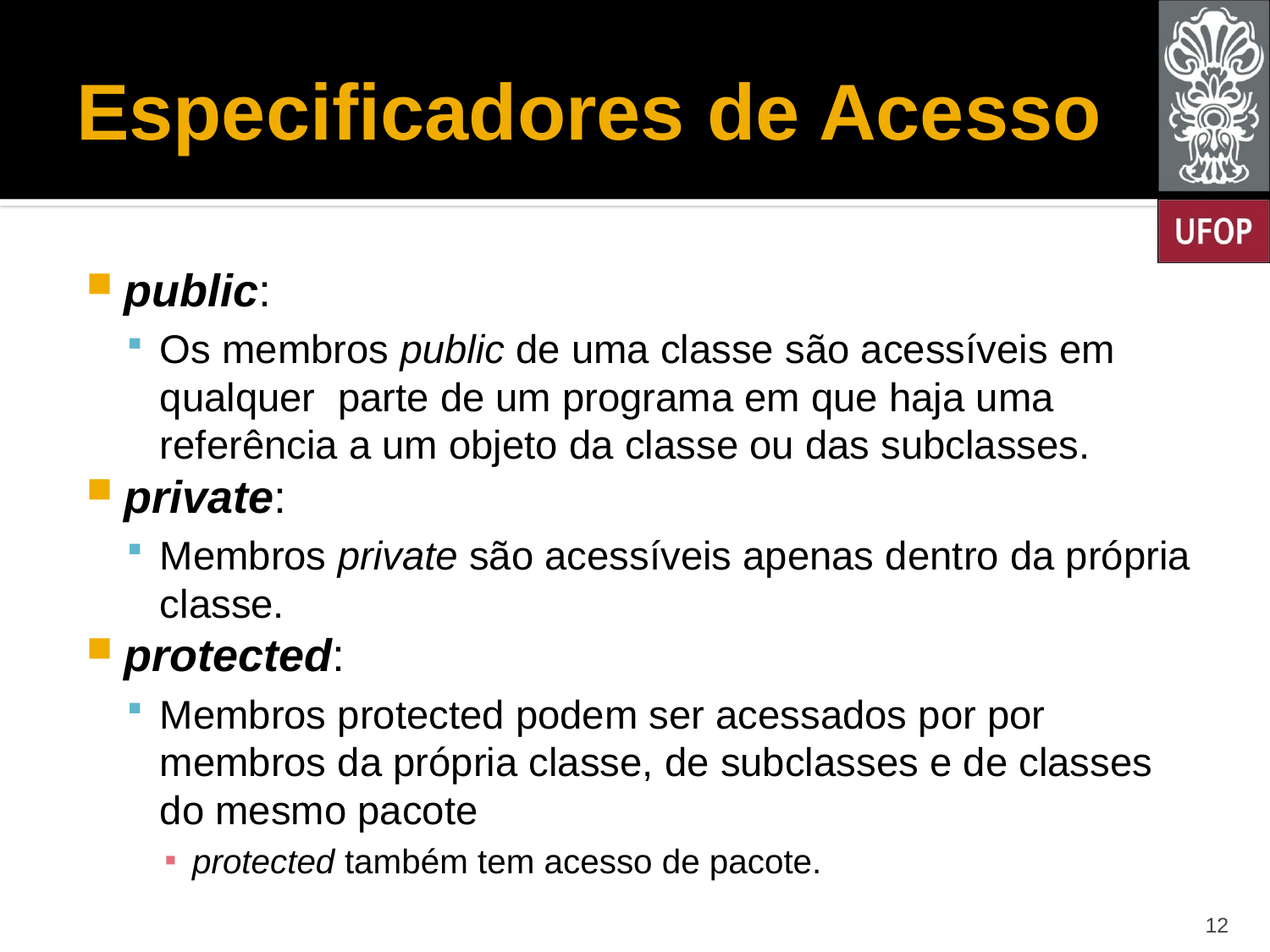

# Especificadores de Acesso
public:
Os membros public de uma classe são acessíveis em qualquer  parte de um programa em que haja uma referência a um objeto da classe ou das subclasses.
private:
Membros private são acessíveis apenas dentro da própria classe.
protected:
Membros protected podem ser acessados por por membros da própria classe, de subclasses e de classes do mesmo pacote
protected também tem acesso de pacote.
12